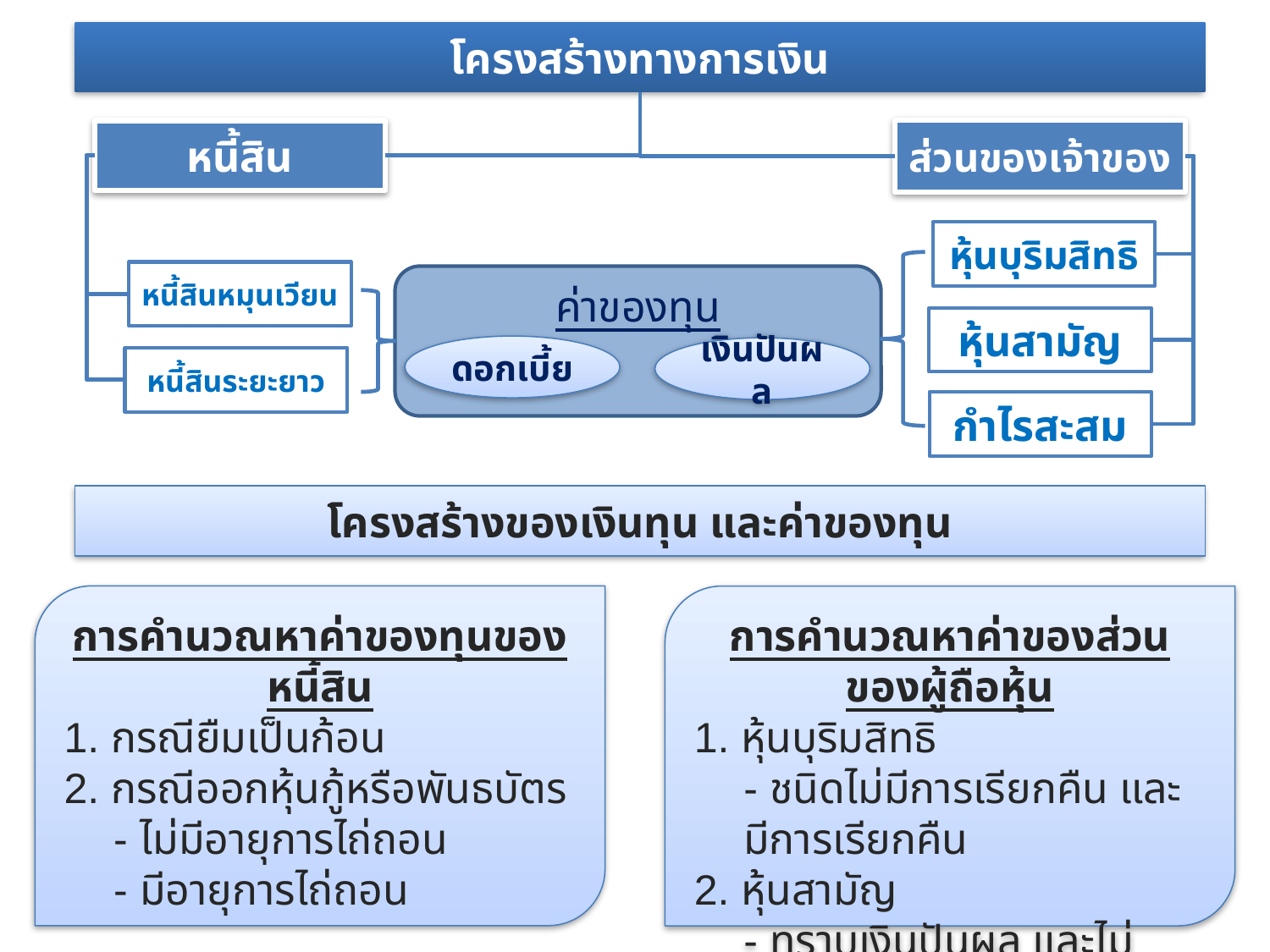

# โครงสร้างทางการเงิน
ส่วนของเจ้าของ
หนี้สิน
หุ้นบุริมสิทธิ

หนี้สินหมุนเวียน
ค่าของทุน

หุ้นสามัญ
ดอกเบี้ย
เงินปันผล
หนี้สินระยะยาว
กำไรสะสม
โครงสร้างของเงินทุน และค่าของทุน
การคำนวณหาค่าของทุนของหนี้สิน
1. กรณียืมเป็นก้อน
2. กรณีออกหุ้นกู้หรือพันธบัตร
	- ไม่มีอายุการไถ่ถอน
	- มีอายุการไถ่ถอน

การคำนวณหาค่าของส่วนของผู้ถือหุ้น
1. หุ้นบุริมสิทธิ
	- ชนิดไม่มีการเรียกคืน และมีการเรียกคืน
2. หุ้นสามัญ
	- ทราบเงินปันผล และไม่ทราบเงินปันผล
3. กำไรสะสม